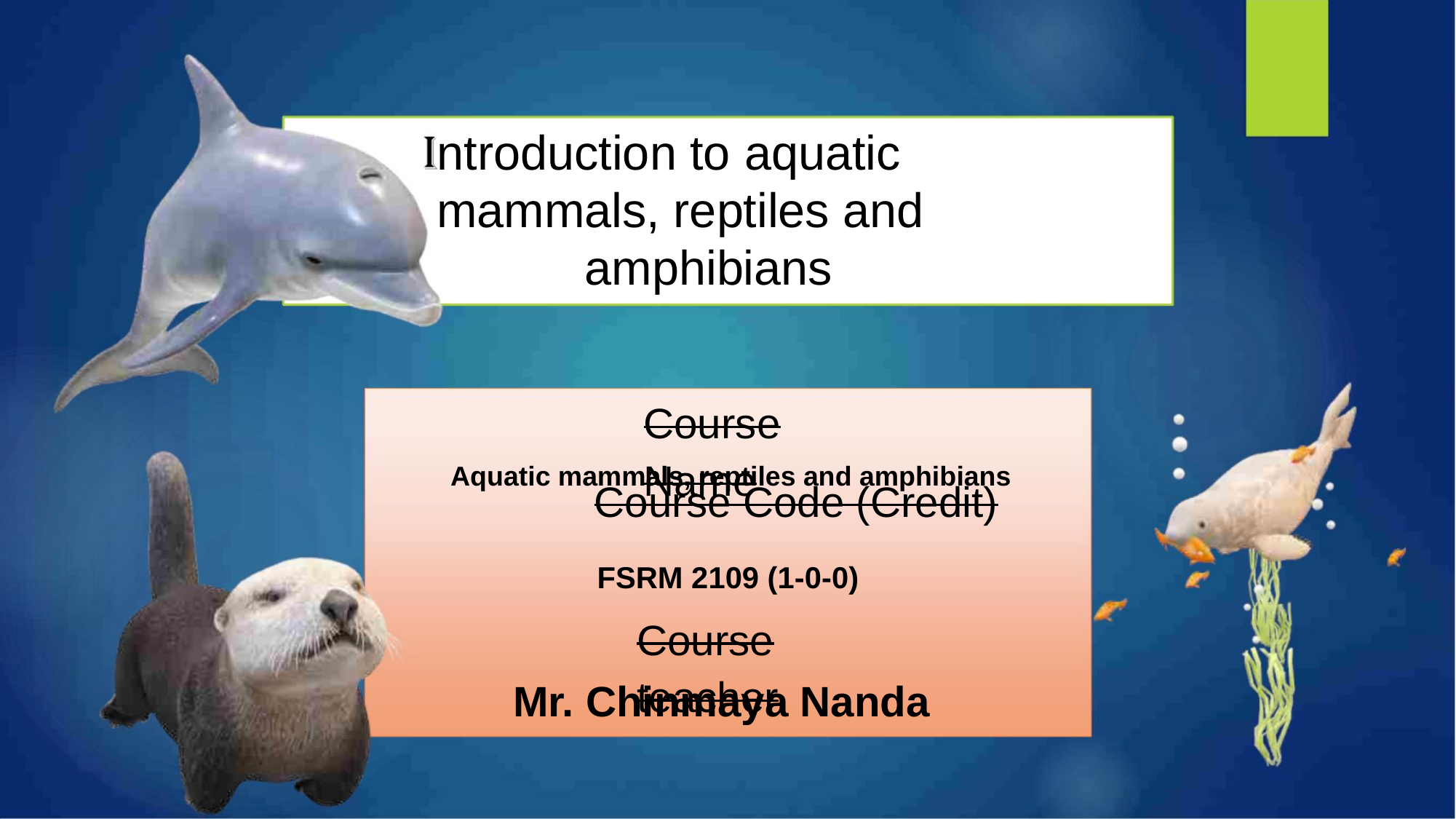

ntroduction to aquatic
mammals, reptiles and
amphibians
Course Name
Aquatic mammals, reptiles and amphibians
Course Code (Credit)
FSRM 2109 (1-0-0)
Course teacher
Mr. Chinmaya Nanda